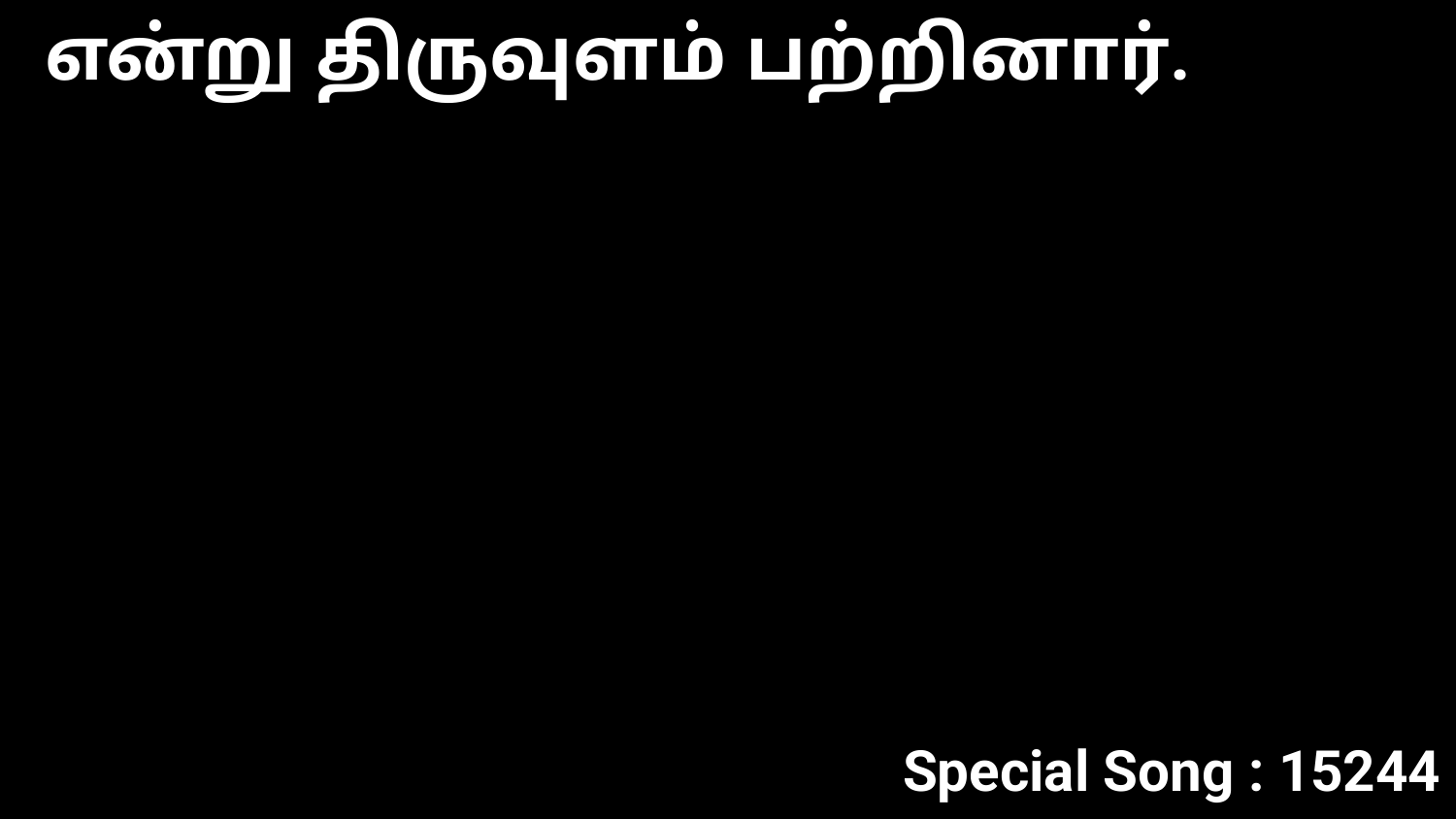

என்று திருவுளம் பற்றினார்.

Special Song : 15244